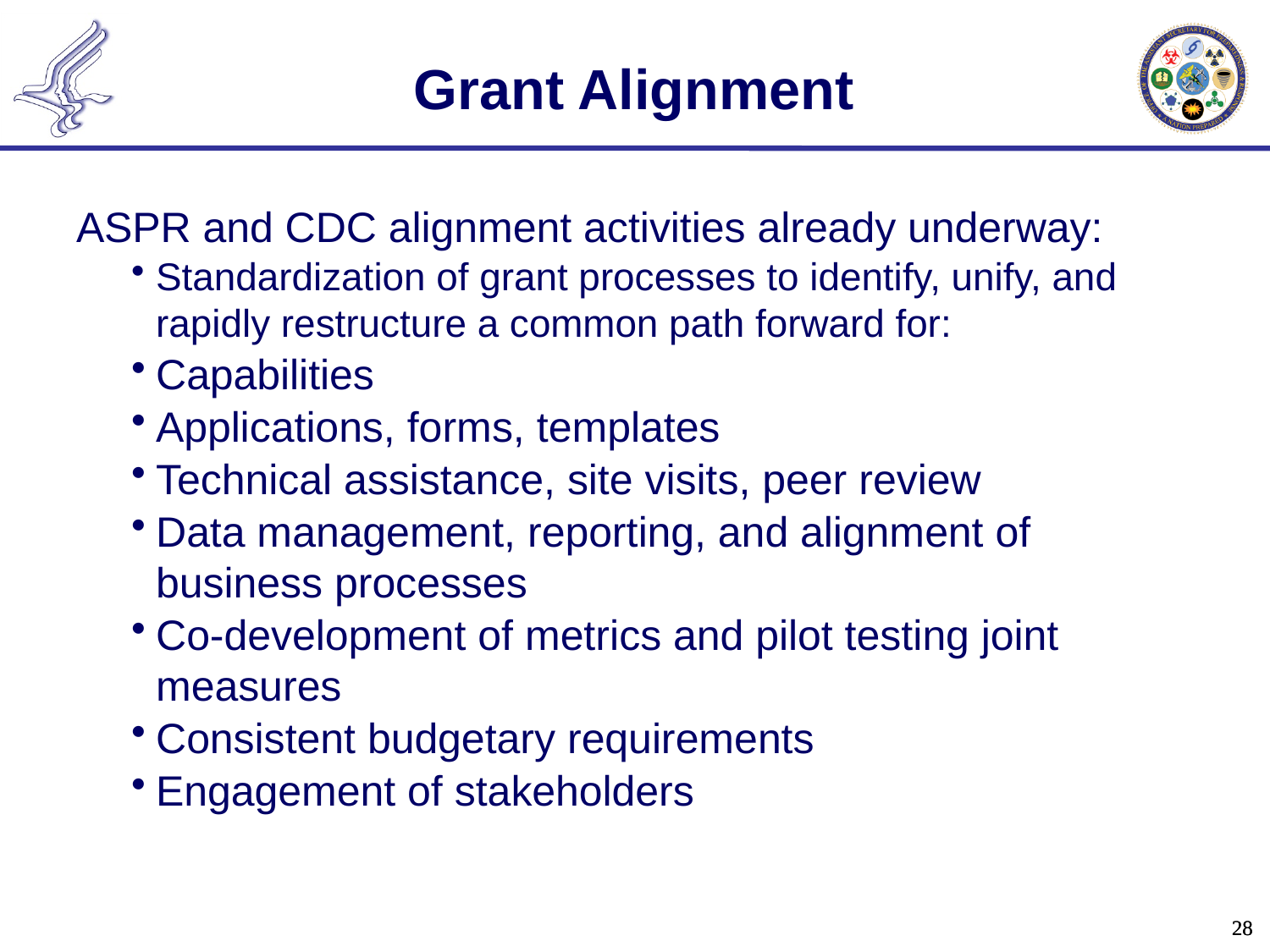

ASPR and CDC alignment activities already underway:
Standardization of grant processes to identify, unify, and rapidly restructure a common path forward for:
Capabilities
Applications, forms, templates
Technical assistance, site visits, peer review
Data management, reporting, and alignment of business processes
Co-development of metrics and pilot testing joint measures
Consistent budgetary requirements
Engagement of stakeholders
Grant Alignment
28
28